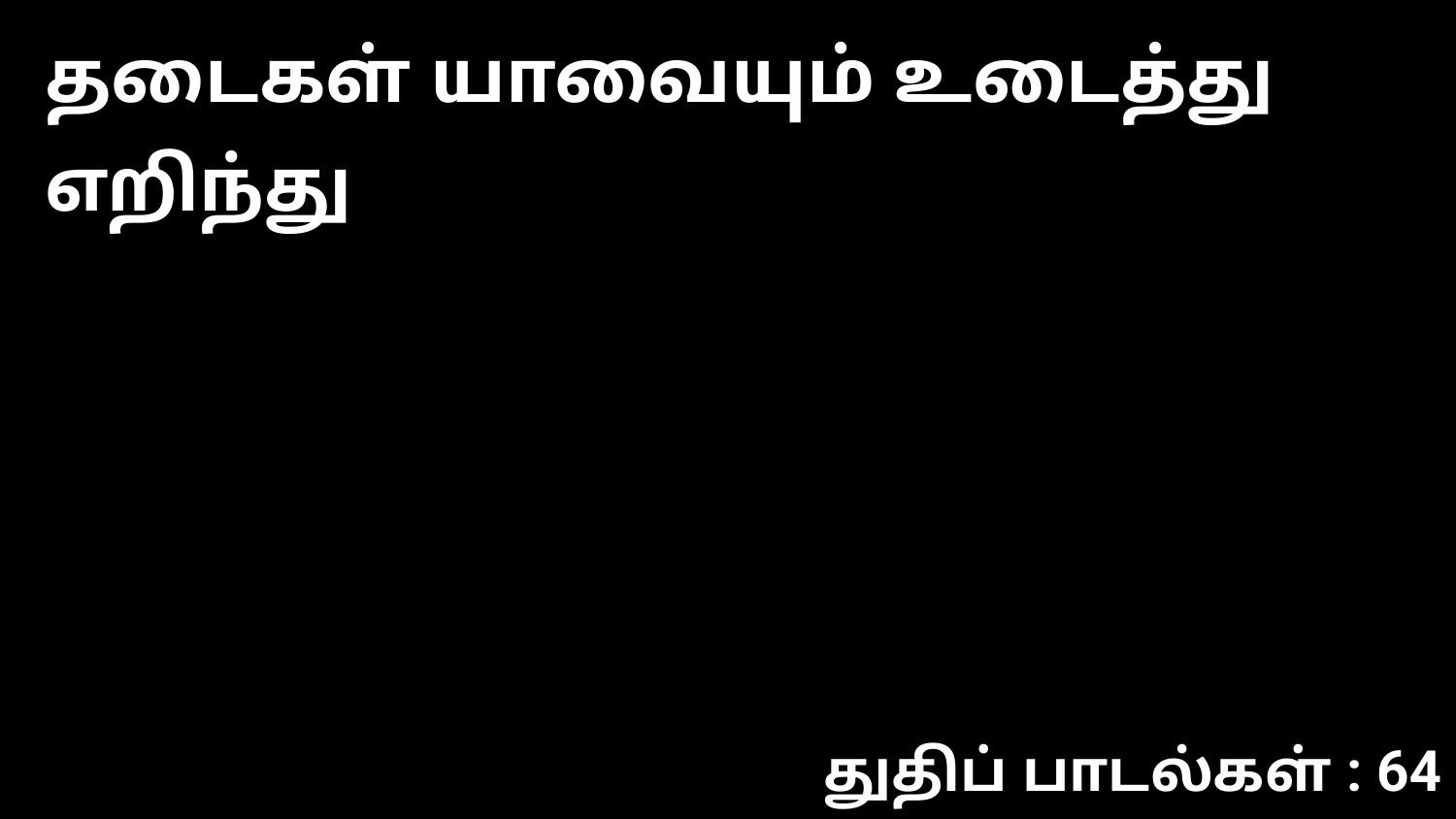

தடைகள் யாவையும் உடைத்து எறிந்து
துதிப் பாடல்கள் : 64